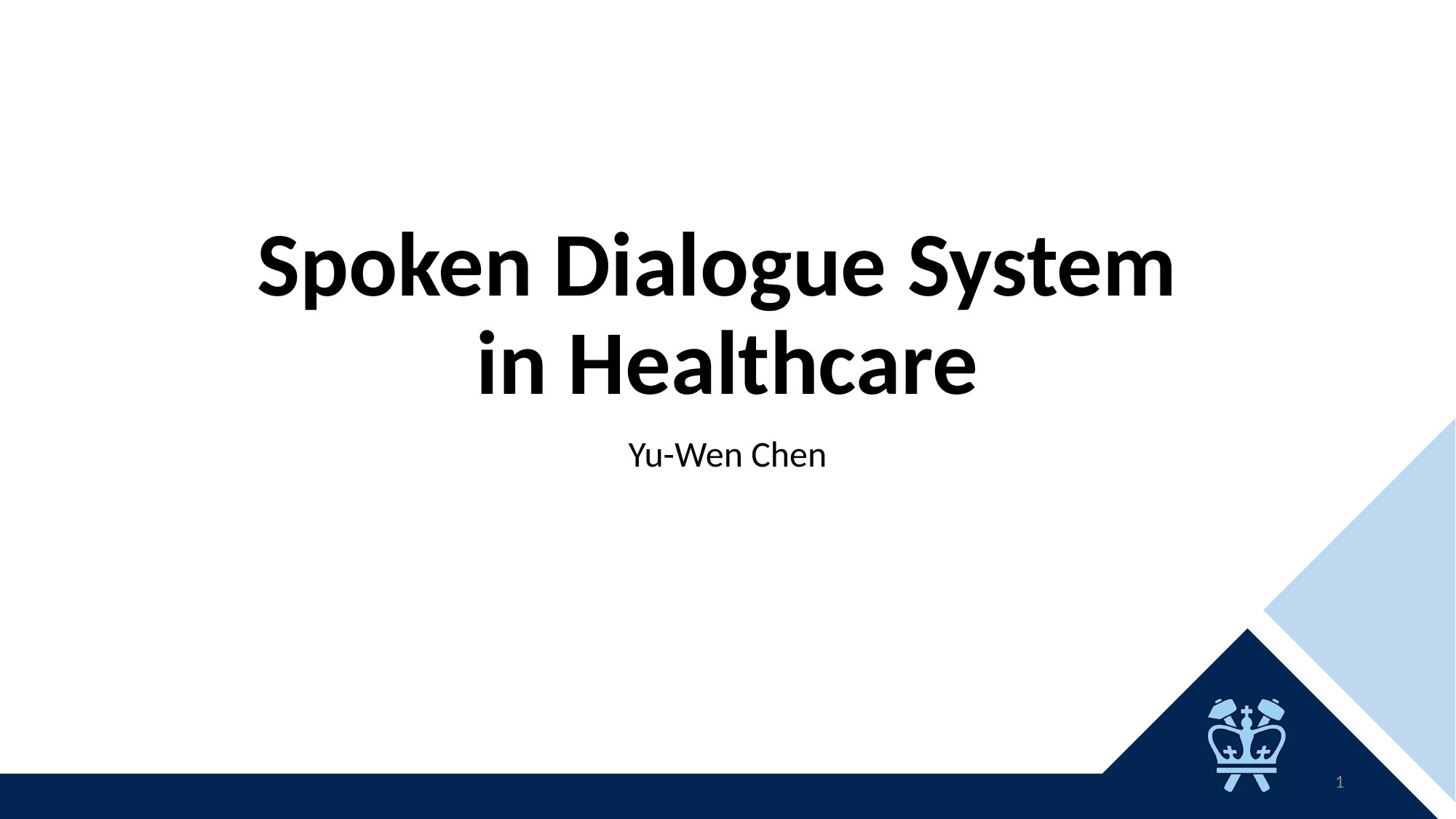

# Spoken Dialogue System in Healthcare
Yu-Wen Chen
1